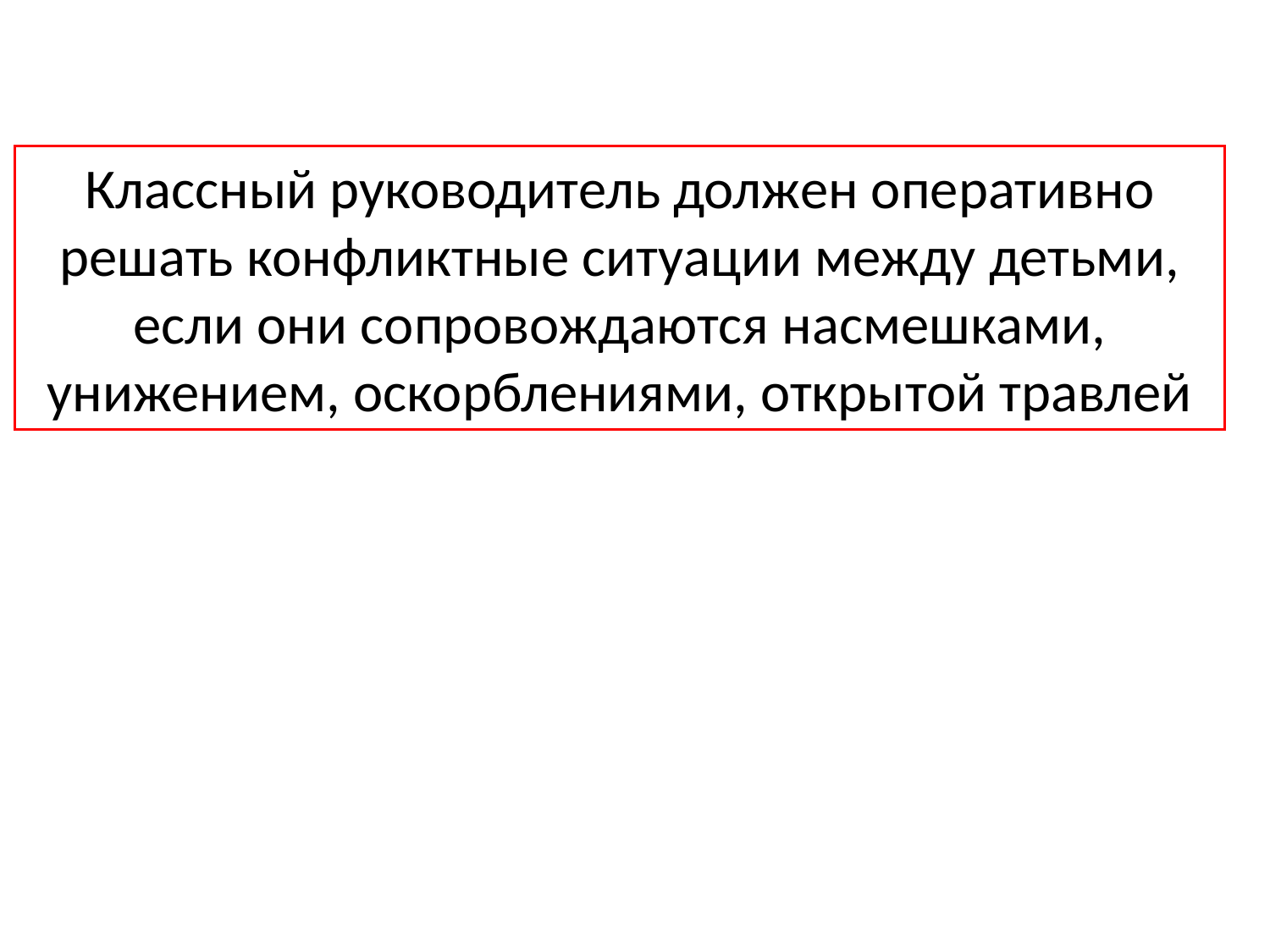

Классный руководитель должен оперативно решать конфликтные ситуации между детьми, если они сопровождаются насмешками, унижением, оскорблениями, открытой травлей